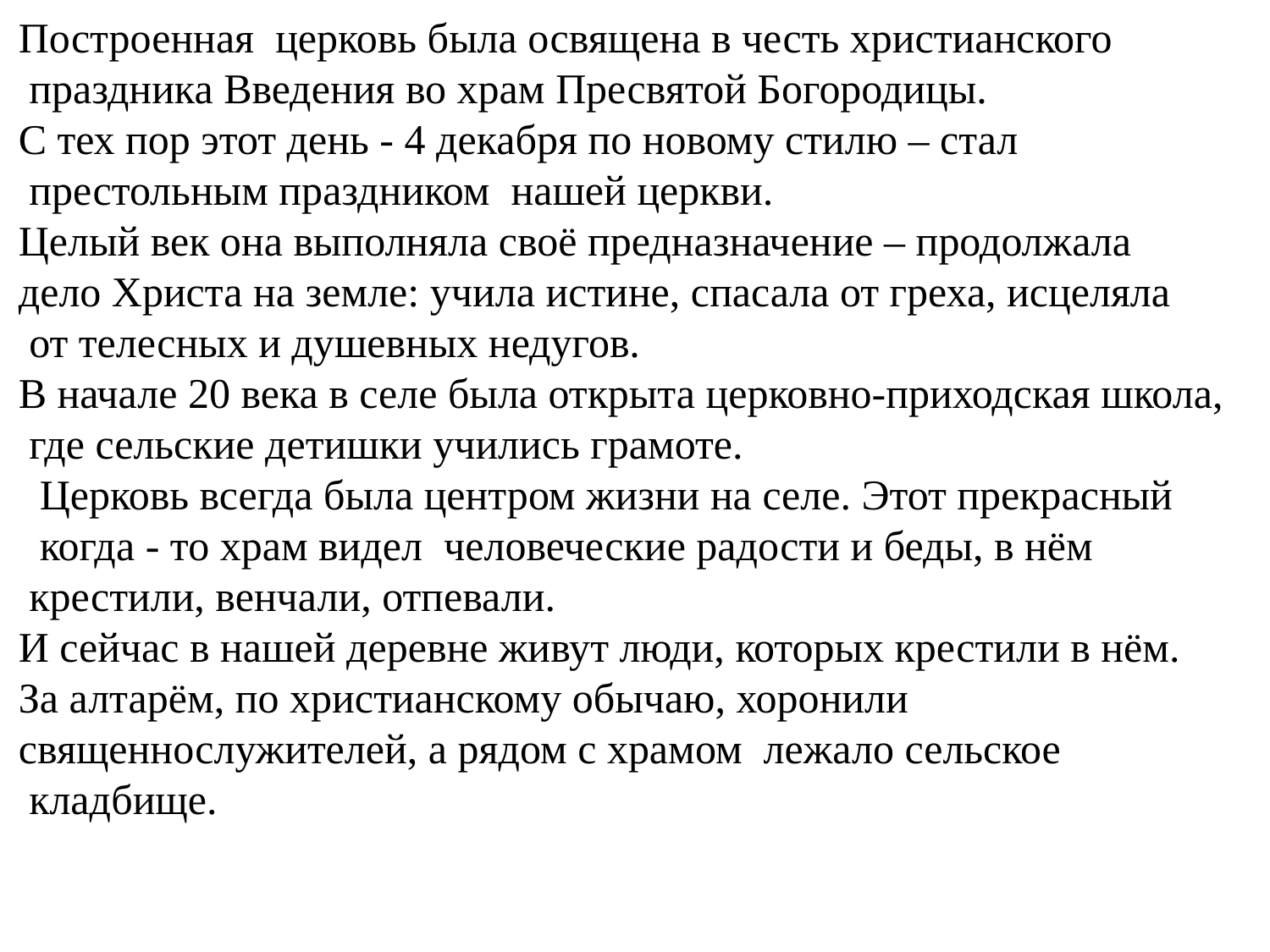

Построенная  церковь была освящена в честь христианского
 праздника Введения во храм Пресвятой Богородицы.
С тех пор этот день - 4 декабря по новому стилю – стал
 престольным праздником  нашей церкви.
Целый век она выполняла своё предназначение – продолжала
дело Христа на земле: учила истине, спасала от греха, исцеляла
 от телесных и душевных недугов.
В начале 20 века в селе была открыта церковно-приходская школа,
 где сельские детишки учились грамоте.
  Церковь всегда была центром жизни на селе. Этот прекрасный
  когда - то храм видел  человеческие радости и беды, в нём
 крестили, венчали, отпевали.
И сейчас в нашей деревне живут люди, которых крестили в нём.
За алтарём, по христианскому обычаю, хоронили
священнослужителей, а рядом с храмом  лежало сельское
 кладбище.